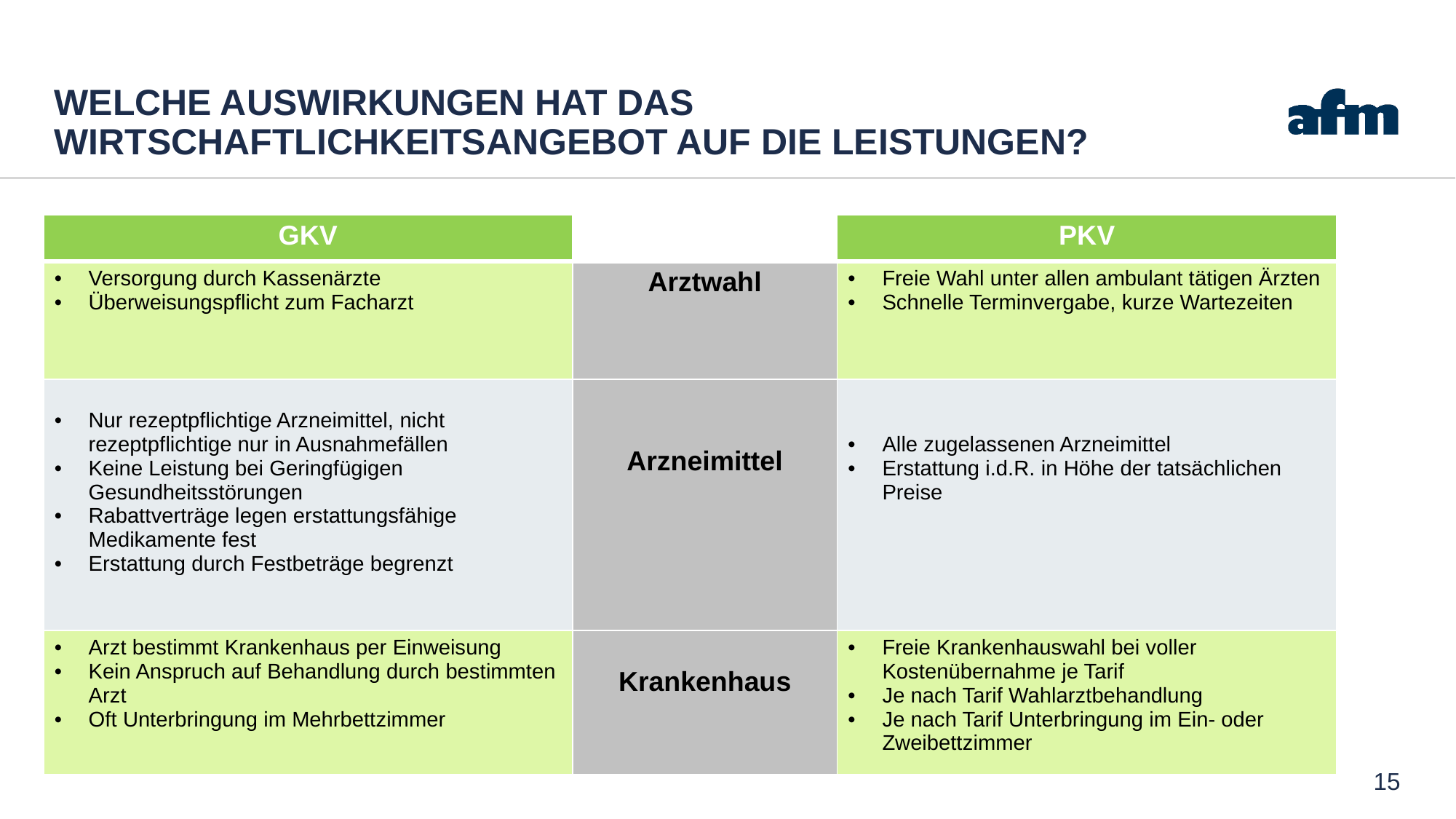

# Welche Auswirkungen hat das Wirtschaftlichkeitsangebot auf die Leistungen?
| GKV |  | PKV |
| --- | --- | --- |
| Versorgung durch Kassenärzte Überweisungspflicht zum Facharzt | Arztwahl | Freie Wahl unter allen ambulant tätigen Ärzten Schnelle Terminvergabe, kurze Wartezeiten |
| Nur rezeptpflichtige Arzneimittel, nicht rezeptpflichtige nur in Ausnahmefällen Keine Leistung bei Geringfügigen Gesundheitsstörungen Rabattverträge legen erstattungsfähige Medikamente fest Erstattung durch Festbeträge begrenzt | Arzneimittel | Alle zugelassenen Arzneimittel Erstattung i.d.R. in Höhe der tatsächlichen Preise |
| Arzt bestimmt Krankenhaus per Einweisung Kein Anspruch auf Behandlung durch bestimmten Arzt Oft Unterbringung im Mehrbettzimmer | Krankenhaus | Freie Krankenhauswahl bei voller Kostenübernahme je Tarif Je nach Tarif Wahlarztbehandlung Je nach Tarif Unterbringung im Ein- oder Zweibettzimmer |

15